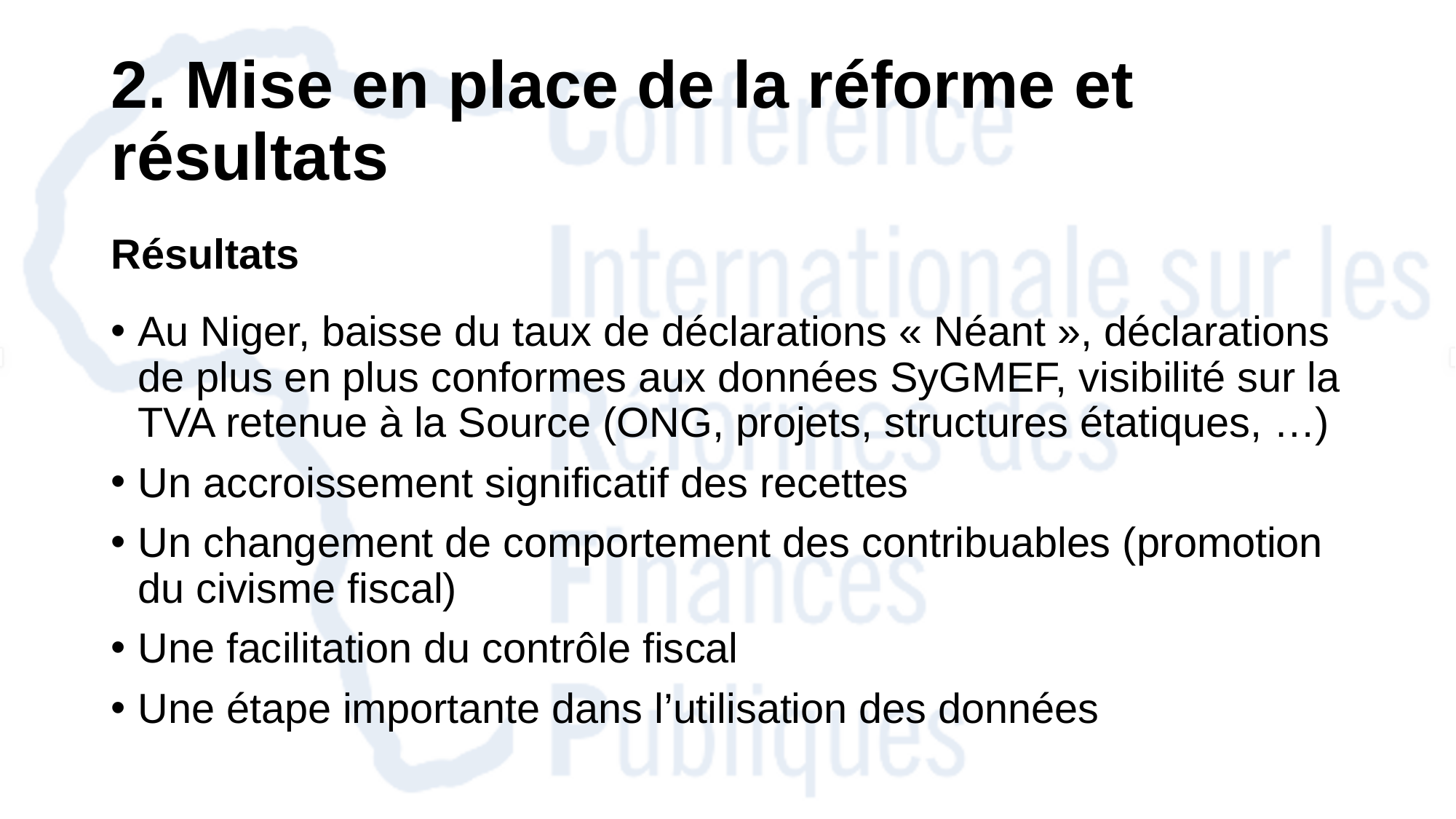

# 2. Mise en place de la réforme et résultats
Résultats
Au Niger, baisse du taux de déclarations « Néant », déclarations de plus en plus conformes aux données SyGMEF, visibilité sur la TVA retenue à la Source (ONG, projets, structures étatiques, …)
Un accroissement significatif des recettes
Un changement de comportement des contribuables (promotion du civisme fiscal)
Une facilitation du contrôle fiscal
Une étape importante dans l’utilisation des données